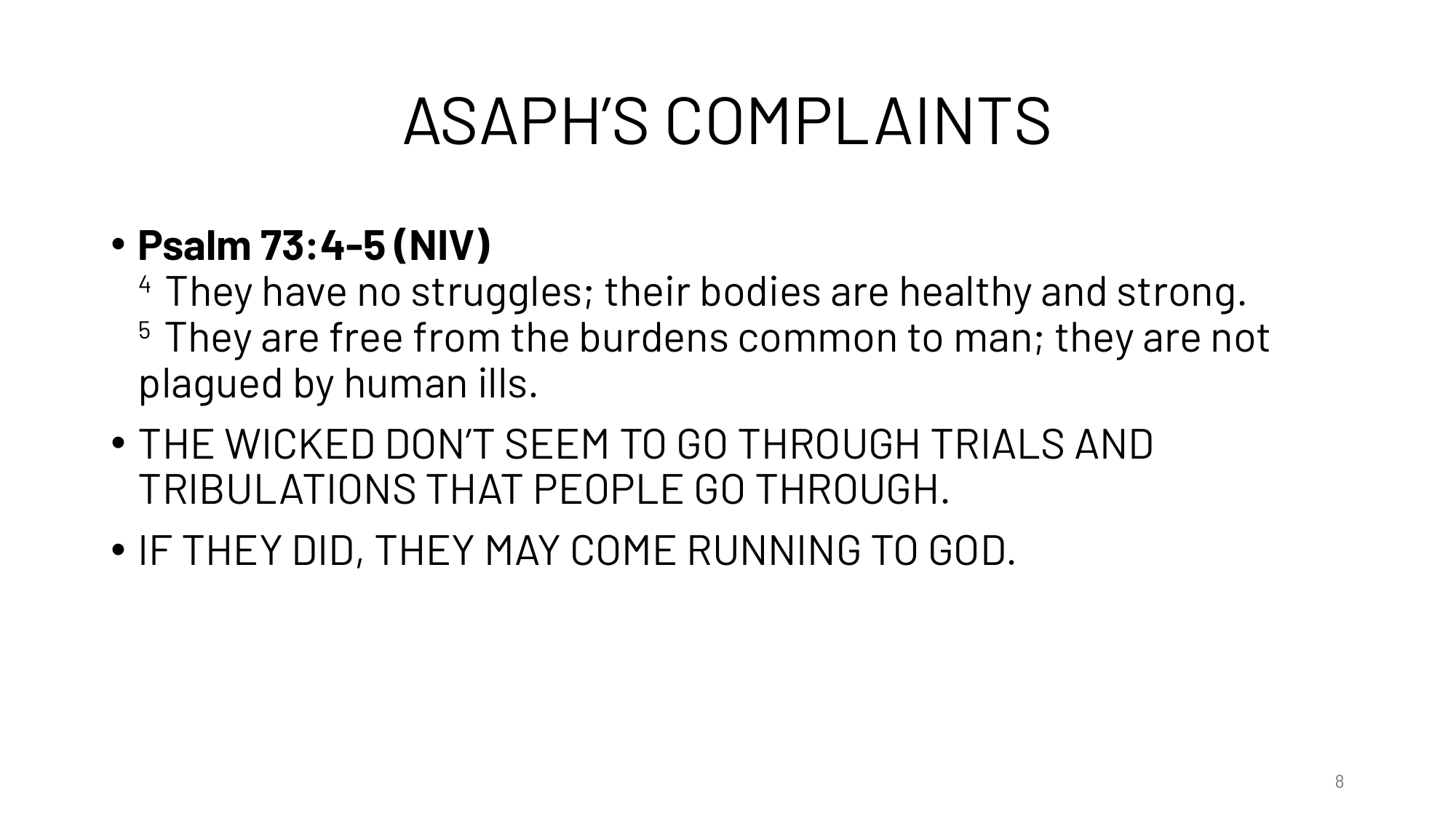

# ASAPH’S COMPLAINTS
Psalm 73:4-5 (NIV)
4  They have no struggles; their bodies are healthy and strong.
5  They are free from the burdens common to man; they are not plagued by human ills.
THE WICKED DON’T SEEM TO GO THROUGH TRIALS AND TRIBULATIONS THAT PEOPLE GO THROUGH.
IF THEY DID, THEY MAY COME RUNNING TO GOD.

8